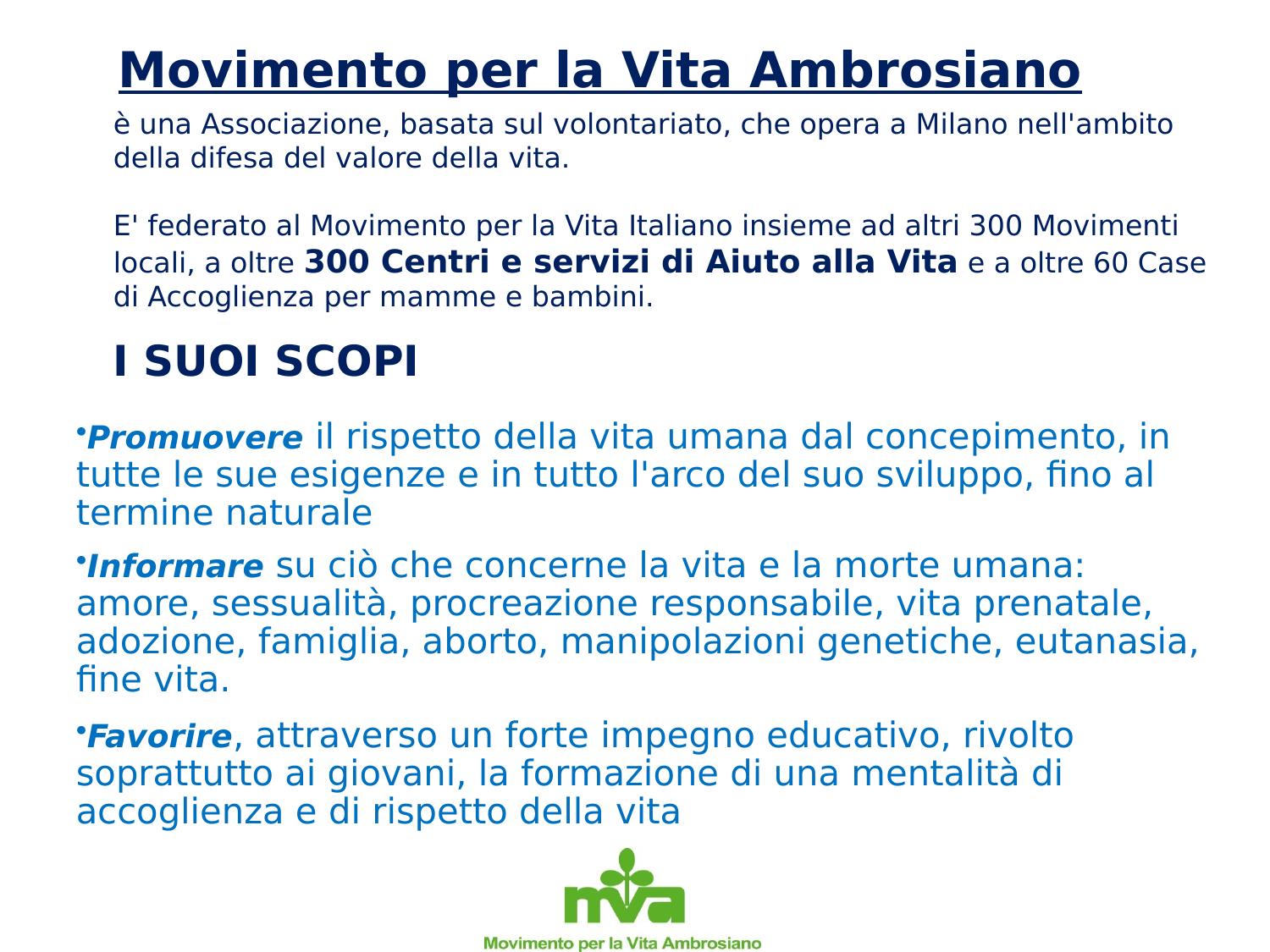

Il Movimento per la Vita Ambrosiano
	è una Associazione, basata sul volontariato, che opera a Milano nell'ambito della difesa del valore della vita.
E' federato al Movimento per la Vita Italiano insieme ad altri 300 Movimenti locali, a oltre 300 Centri e servizi di Aiuto alla Vita e a oltre 60 Case di Accoglienza per mamme e bambini.
I SUOI SCOPI
Promuovere il rispetto della vita umana dal concepimento, in tutte le sue esigenze e in tutto l'arco del suo sviluppo, fino al termine naturale
Informare su ciò che concerne la vita e la morte umana: amore, sessualità, procreazione responsabile, vita prenatale, adozione, famiglia, aborto, manipolazioni genetiche, eutanasia, fine vita.
Favorire, attraverso un forte impegno educativo, rivolto soprattutto ai giovani, la formazione di una mentalità di accoglienza e di rispetto della vita